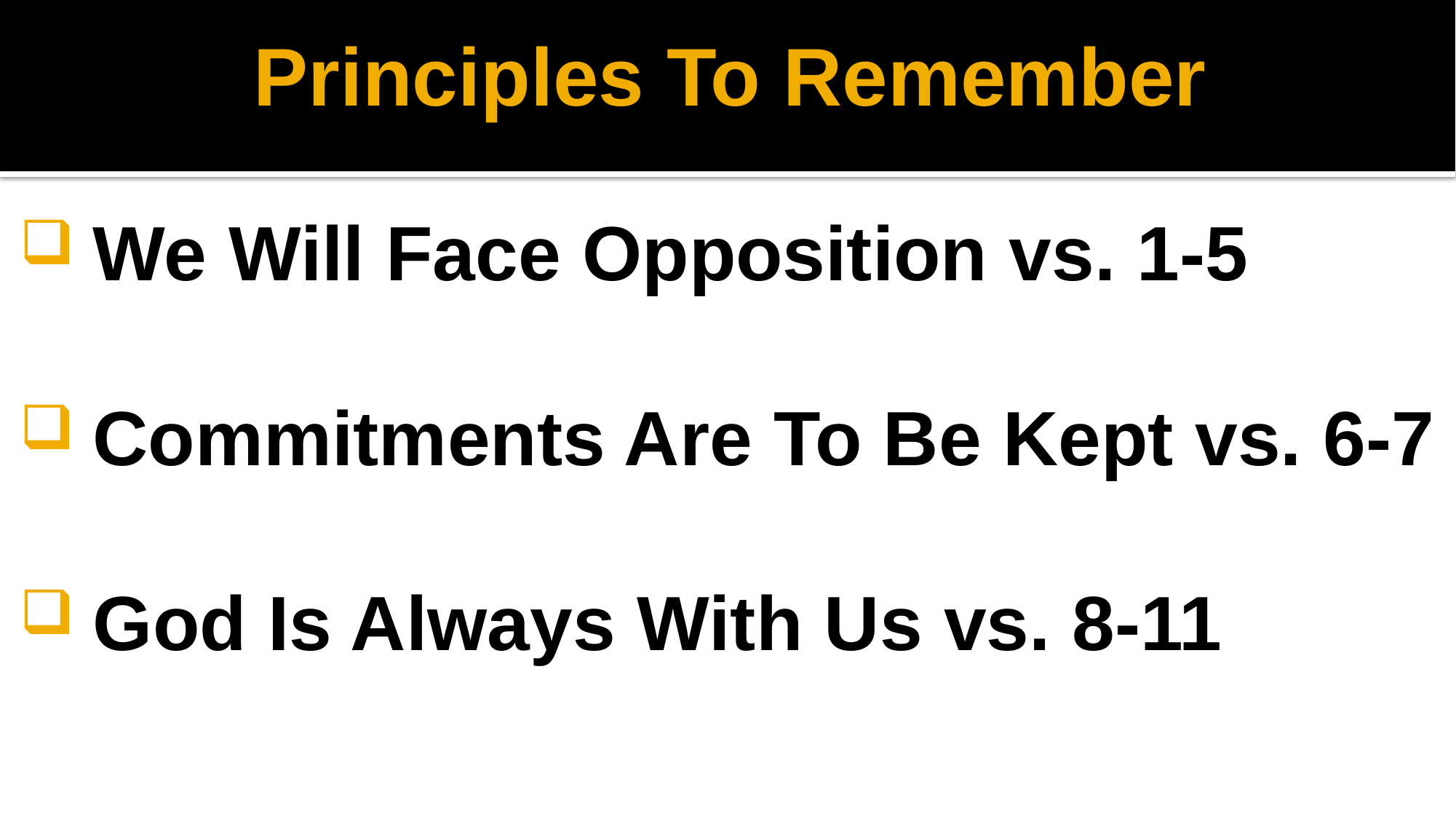

# Principles To Remember
 We Will Face Opposition vs. 1-5

 Commitments Are To Be Kept vs. 6-7

 God Is Always With Us vs. 8-11